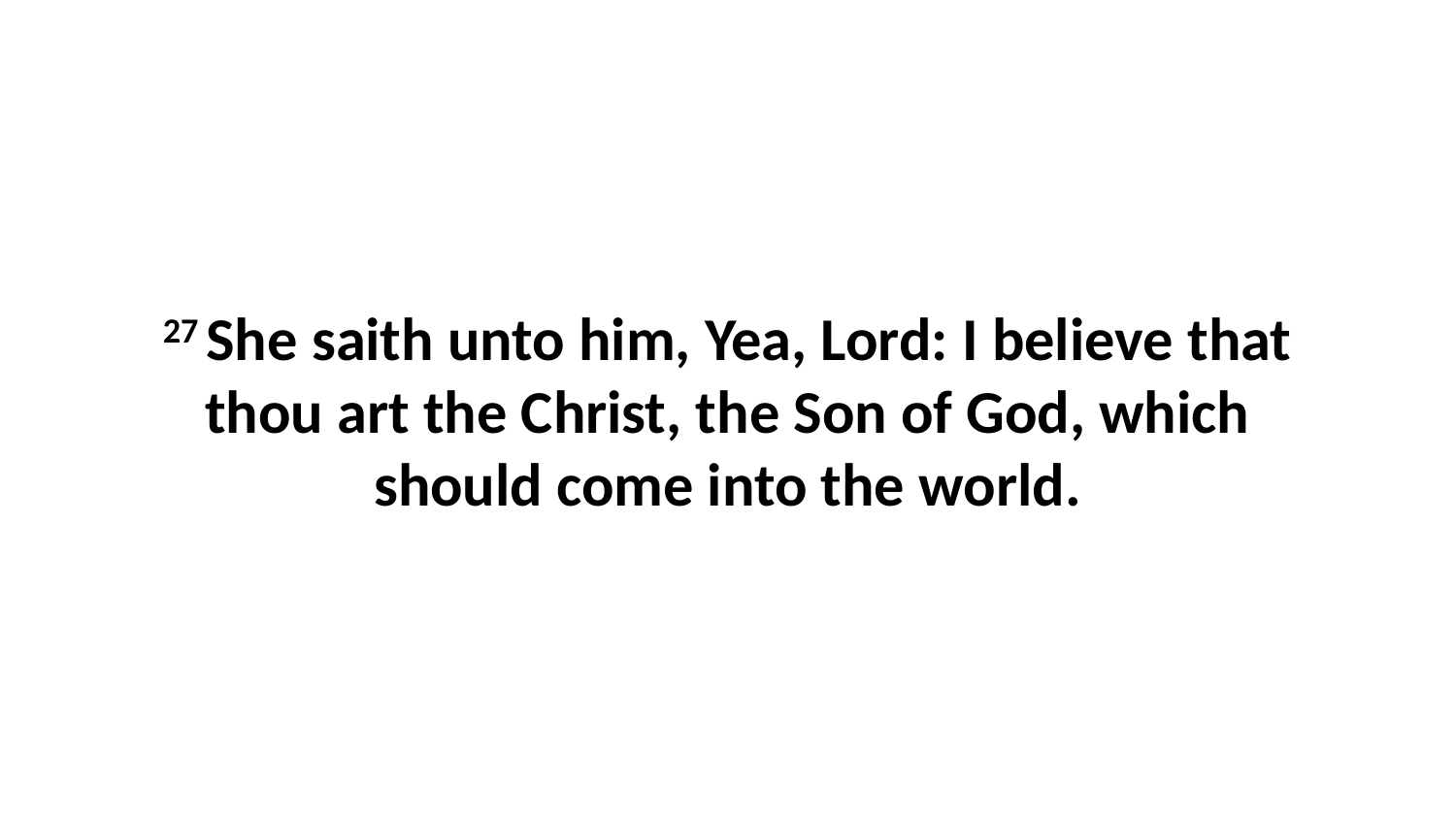

27 She saith unto him, Yea, Lord: I believe that thou art the Christ, the Son of God, which should come into the world.